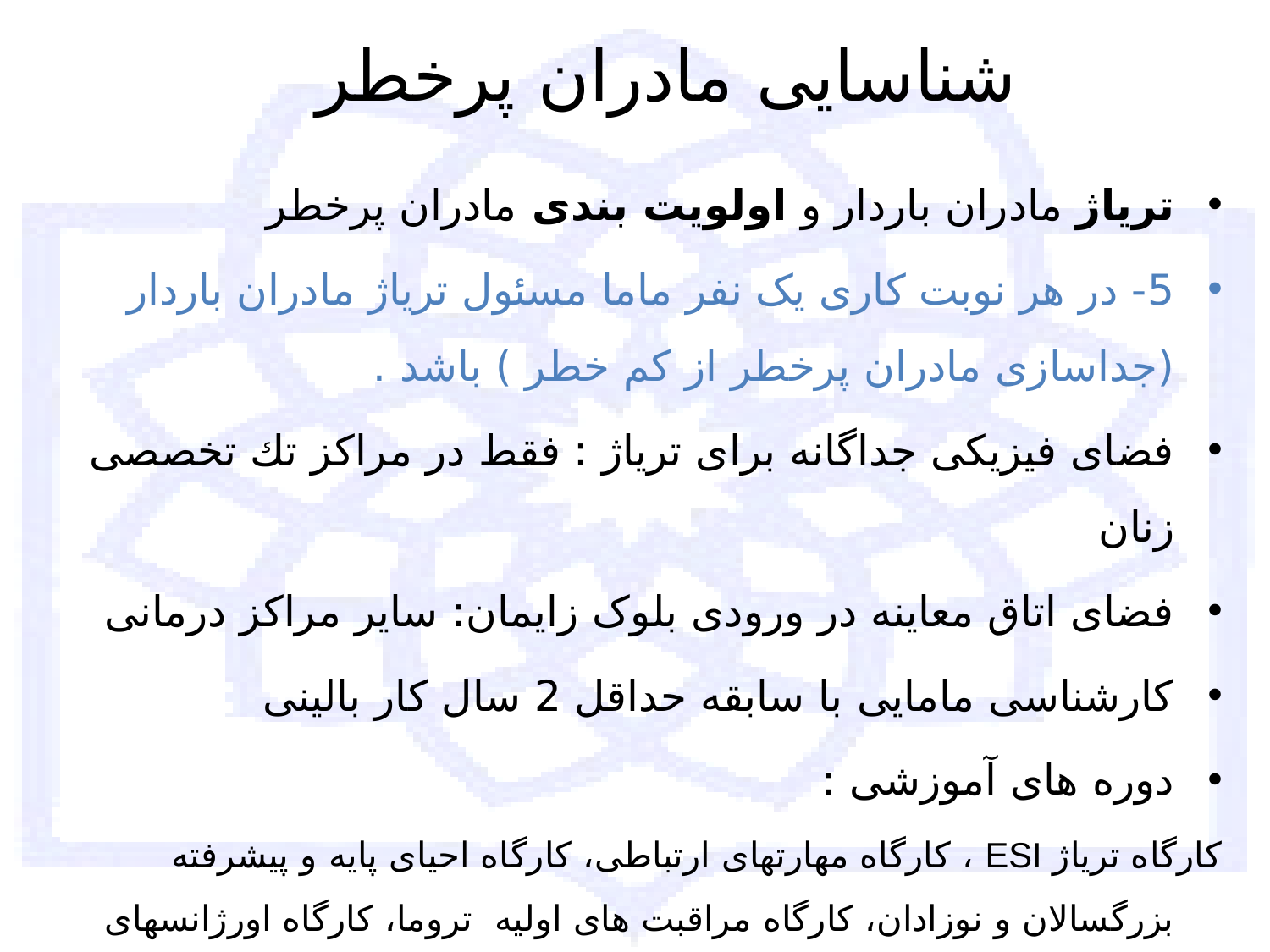

# شناسایی مادران پرخطر
تریاژ مادران باردار و اولویت بندی مادران پرخطر
5- در هر نوبت کاری یک نفر ماما مسئول تریاژ مادران باردار (جداسازی مادران پرخطر از کم خطر ) باشد .
فضای فیزیکی جداگانه برای تریاژ : فقط در مراکز تك تخصصی زنان
فضای اتاق معاینه در ورودی بلوک زایمان: سایر مراکز درمانی
کارشناسی مامایی با سابقه حداقل 2 سال کار بالینی
دوره های آموزشی :
کارگاه تریاژ ESI ، کارگاه مهارتهای ارتباطی، کارگاه احیای پایه و پیشرفته بزرگسالان و نوزادان، کارگاه مراقبت های اولیه  تروما، کارگاه اورژانسهای مامایی، کارگاه مدیریت شوک